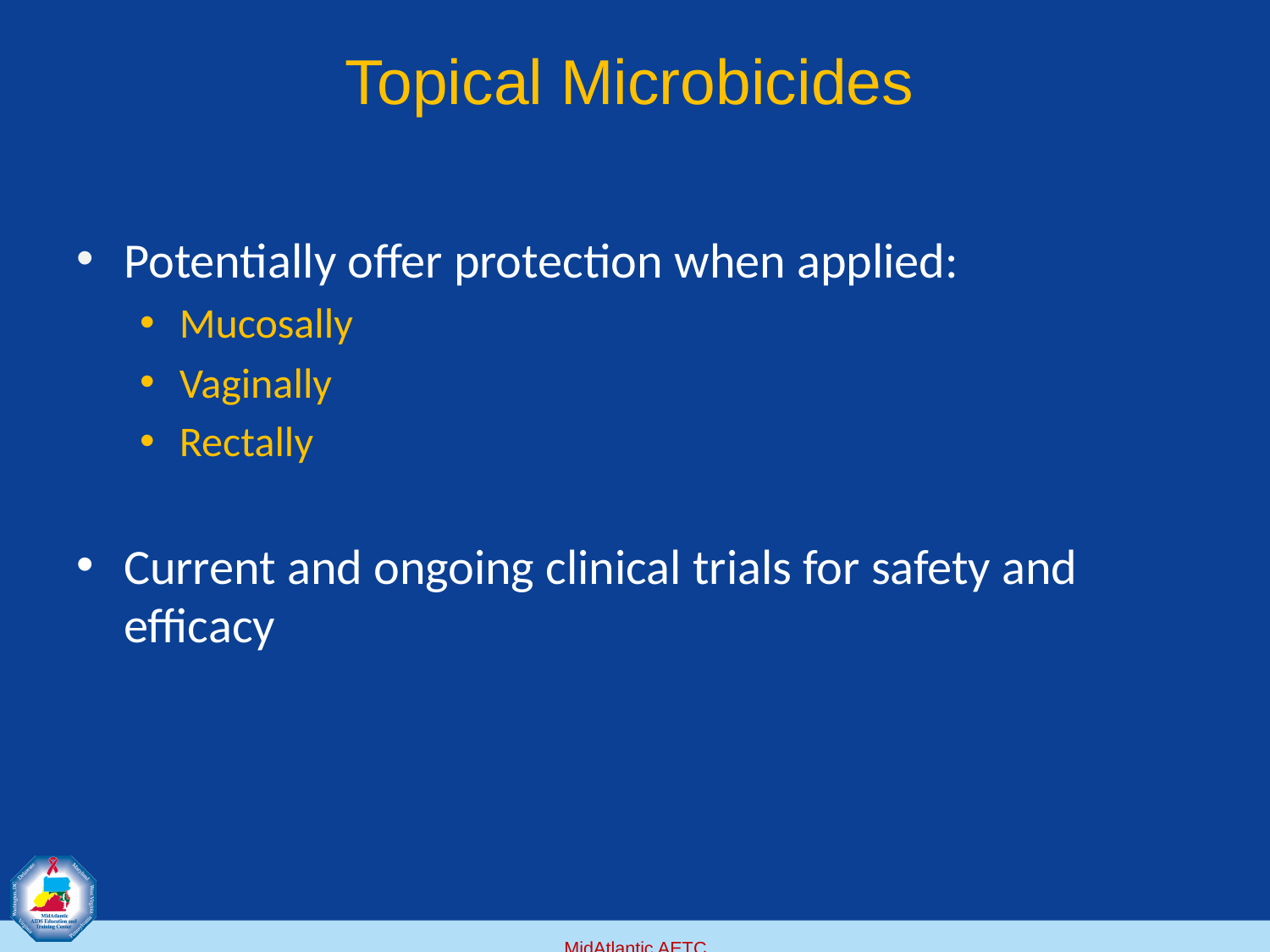

# Topical Microbicides
Potentially offer protection when applied:
Mucosally
Vaginally
Rectally

Current and ongoing clinical trials for safety and efficacy